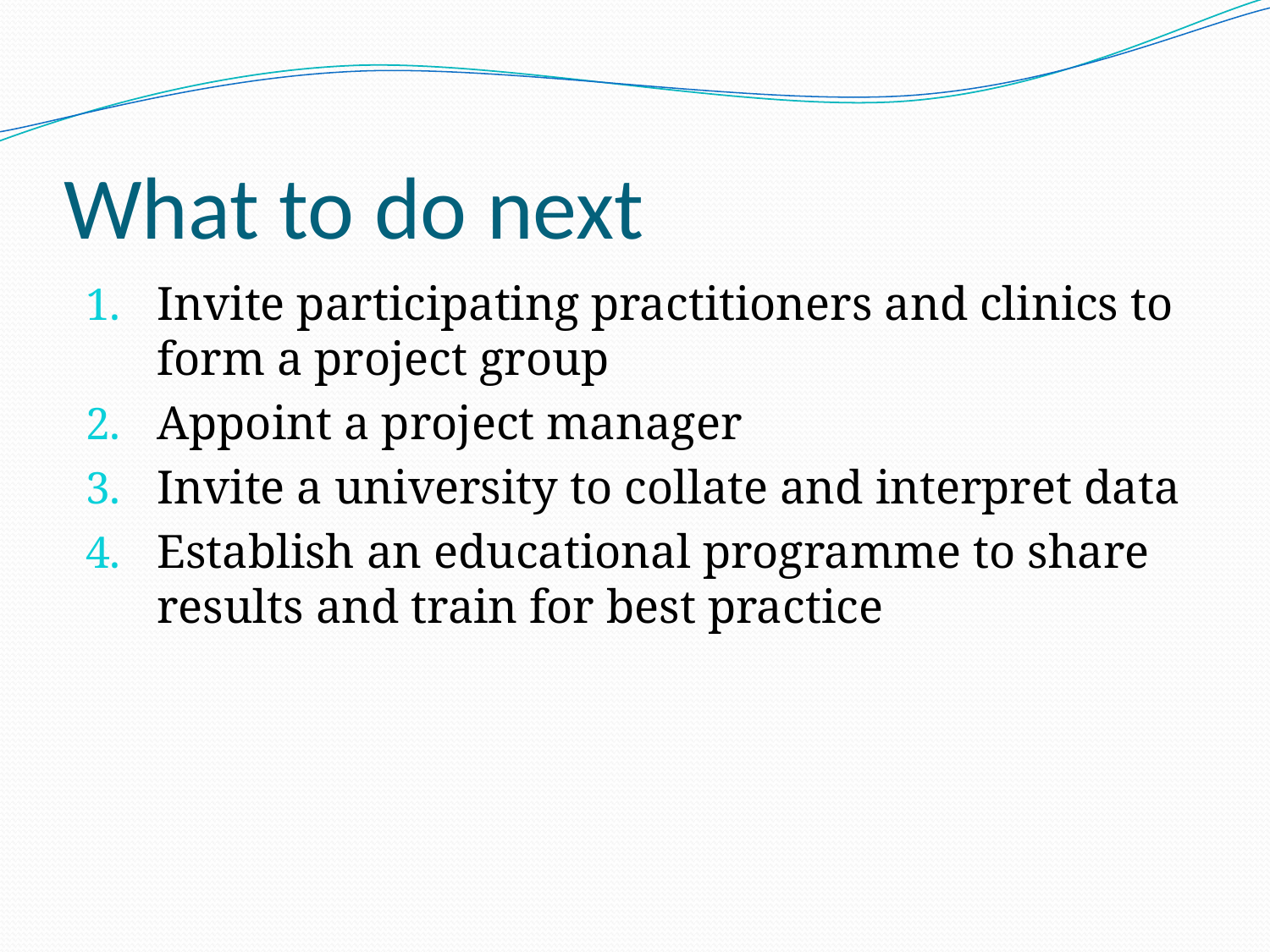

# What to do next
Invite participating practitioners and clinics to form a project group
Appoint a project manager
Invite a university to collate and interpret data
Establish an educational programme to share results and train for best practice